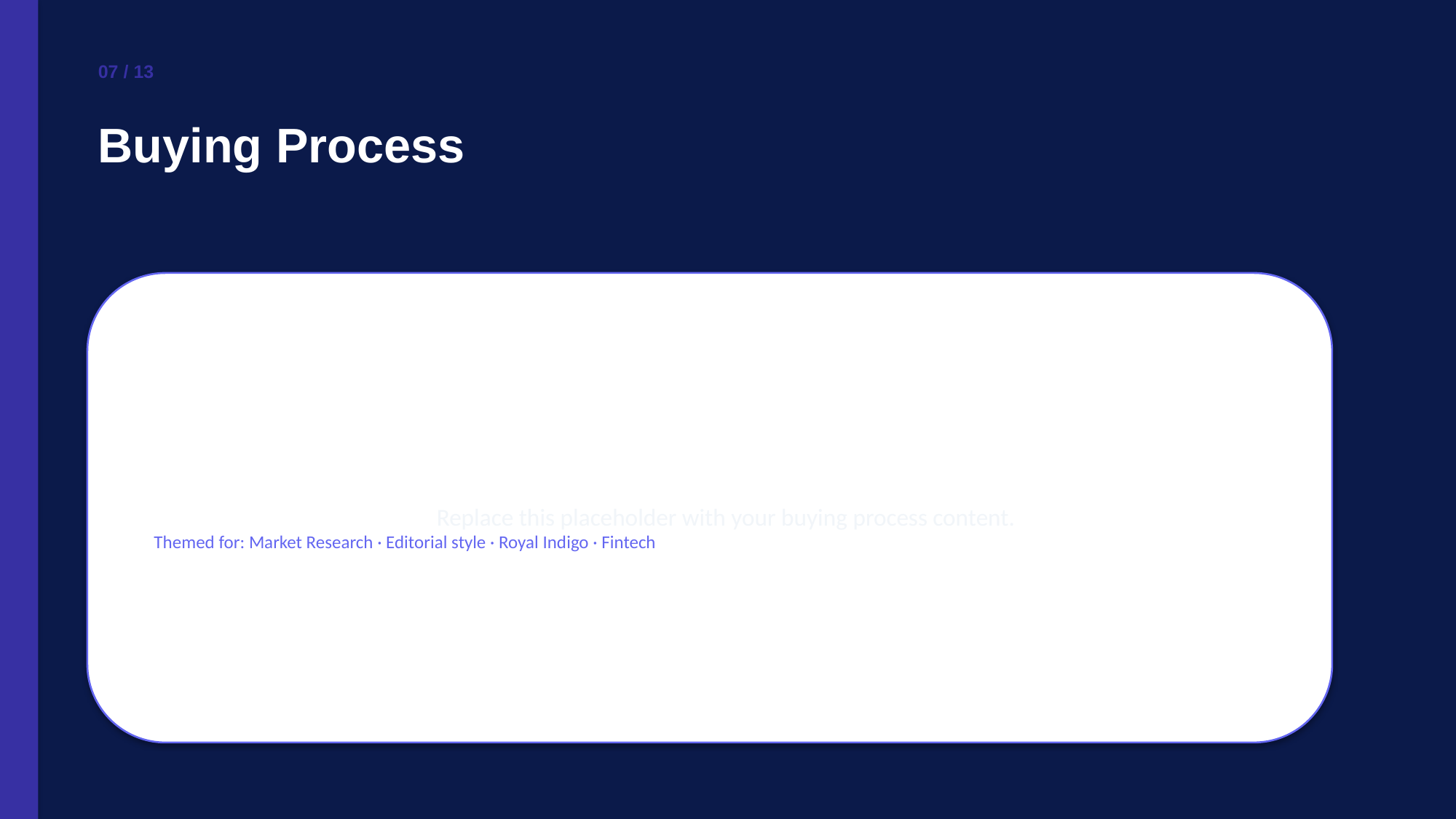

07 / 13
Buying Process
Replace this placeholder with your buying process content.
Themed for: Market Research · Editorial style · Royal Indigo · Fintech